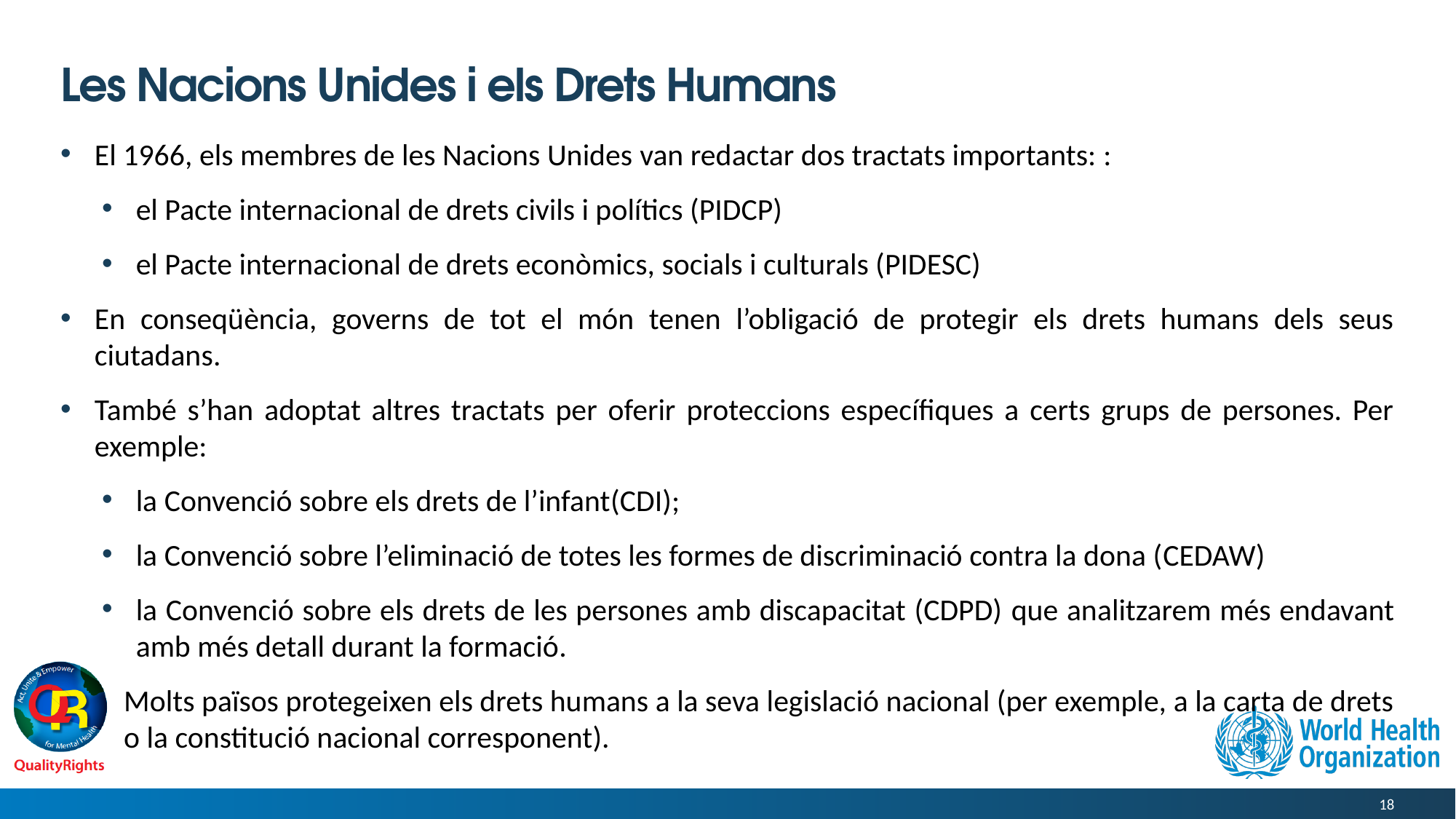

# Les Nacions Unides i els Drets Humans
El 1966, els membres de les Nacions Unides van redactar dos tractats importants: :
el Pacte internacional de drets civils i polítics (PIDCP)
el Pacte internacional de drets econòmics, socials i culturals (PIDESC)
En conseqüència, governs de tot el món tenen l’obligació de protegir els drets humans dels seus ciutadans.
També s’han adoptat altres tractats per oferir proteccions específiques a certs grups de persones. Per exemple:
la Convenció sobre els drets de l’infant(CDI);
la Convenció sobre l’eliminació de totes les formes de discriminació contra la dona (CEDAW)
la Convenció sobre els drets de les persones amb discapacitat (CDPD) que analitzarem més endavant amb més detall durant la formació.
Molts països protegeixen els drets humans a la seva legislació nacional (per exemple, a la carta de drets o la constitució nacional corresponent).
18